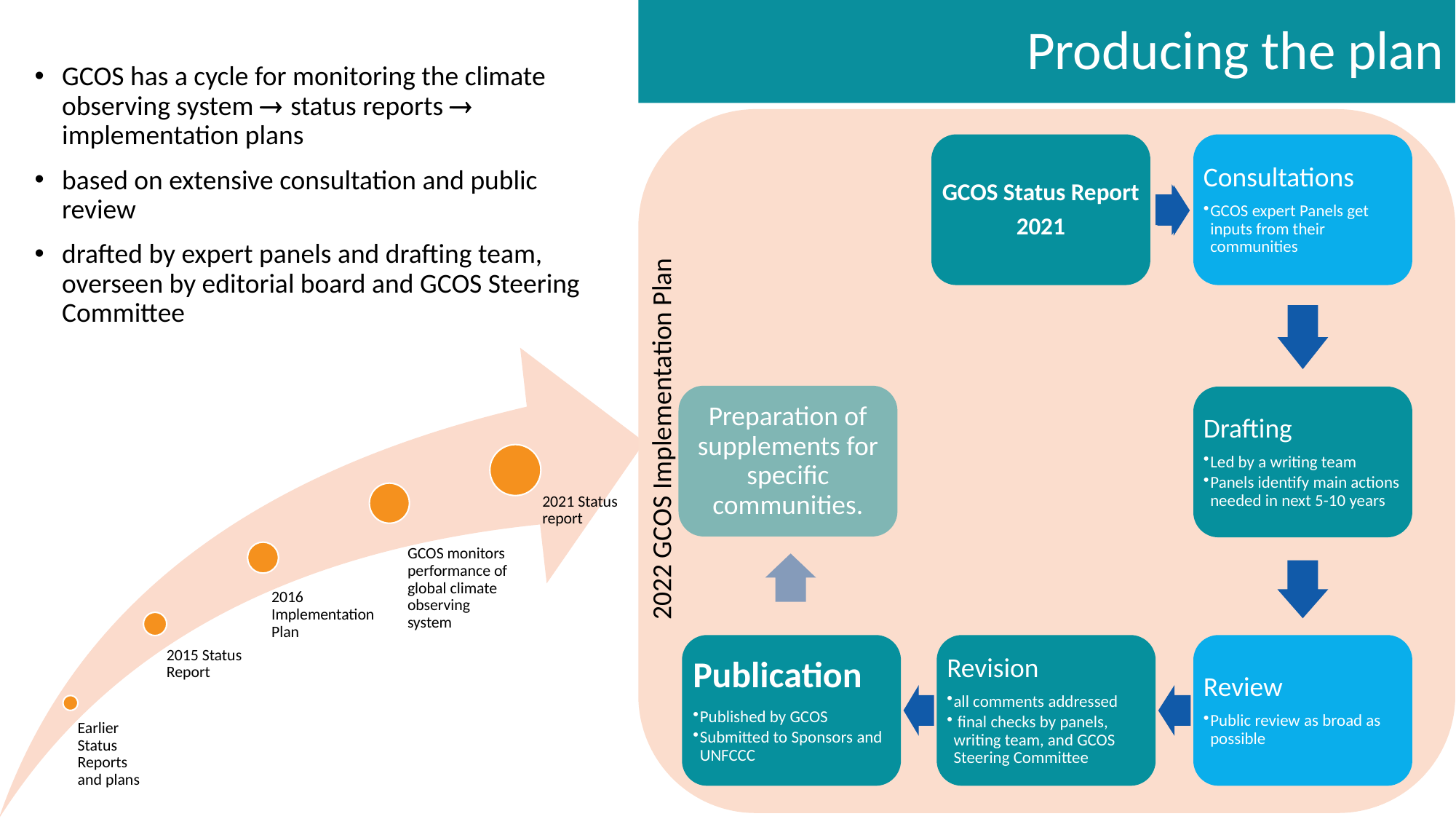

# Producing the plan
GCOS has a cycle for monitoring the climate observing system →  status reports →  implementation plans
based on extensive consultation and public review
drafted by expert panels and drafting team, overseen by editorial board and GCOS Steering Committee

GCOS Status Report
2021
Consultations
GCOS expert Panels get inputs from their communities
Earlier Status Reports and plans
2015 Status Report
2016 Implementation Plan
GCOS monitors performance of global climate observing system
2021 Status report

Preparation of supplements for specific communities.
Drafting
Led by a writing team
Panels identify main actions needed in next 5-10 years
2022 GCOS Implementation Plan

Publication
Published by GCOS
Submitted to Sponsors and UNFCCC
Revision
all comments addressed
 final checks by panels, writing team, and GCOS Steering Committee
Review
Public review as broad as possible